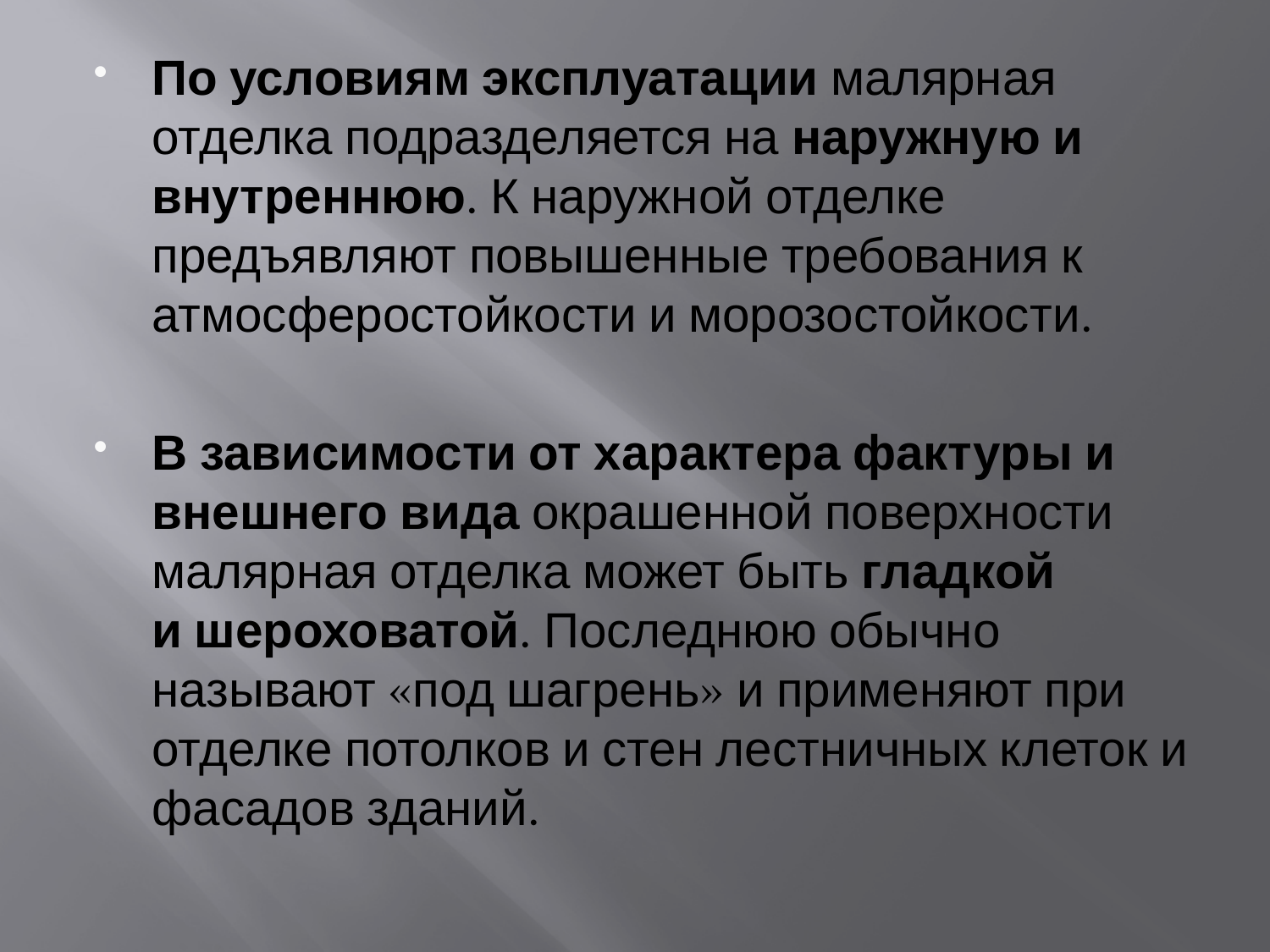

По условиям эксплуатации малярная отделка подразделя­ется на наружную и внутреннюю. К наружной отделке предъявля­ют повышенные требования к атмосферостойкости и морозостой­кости.

В зависимости от характера фактуры и внешнего вида ок­рашенной поверхности малярная отделка может быть гладкой и шероховатой. Последнюю обычно называют «под шагрень» и применяют при отделке потолков и стен лестничных клеток и фа­садов зданий.